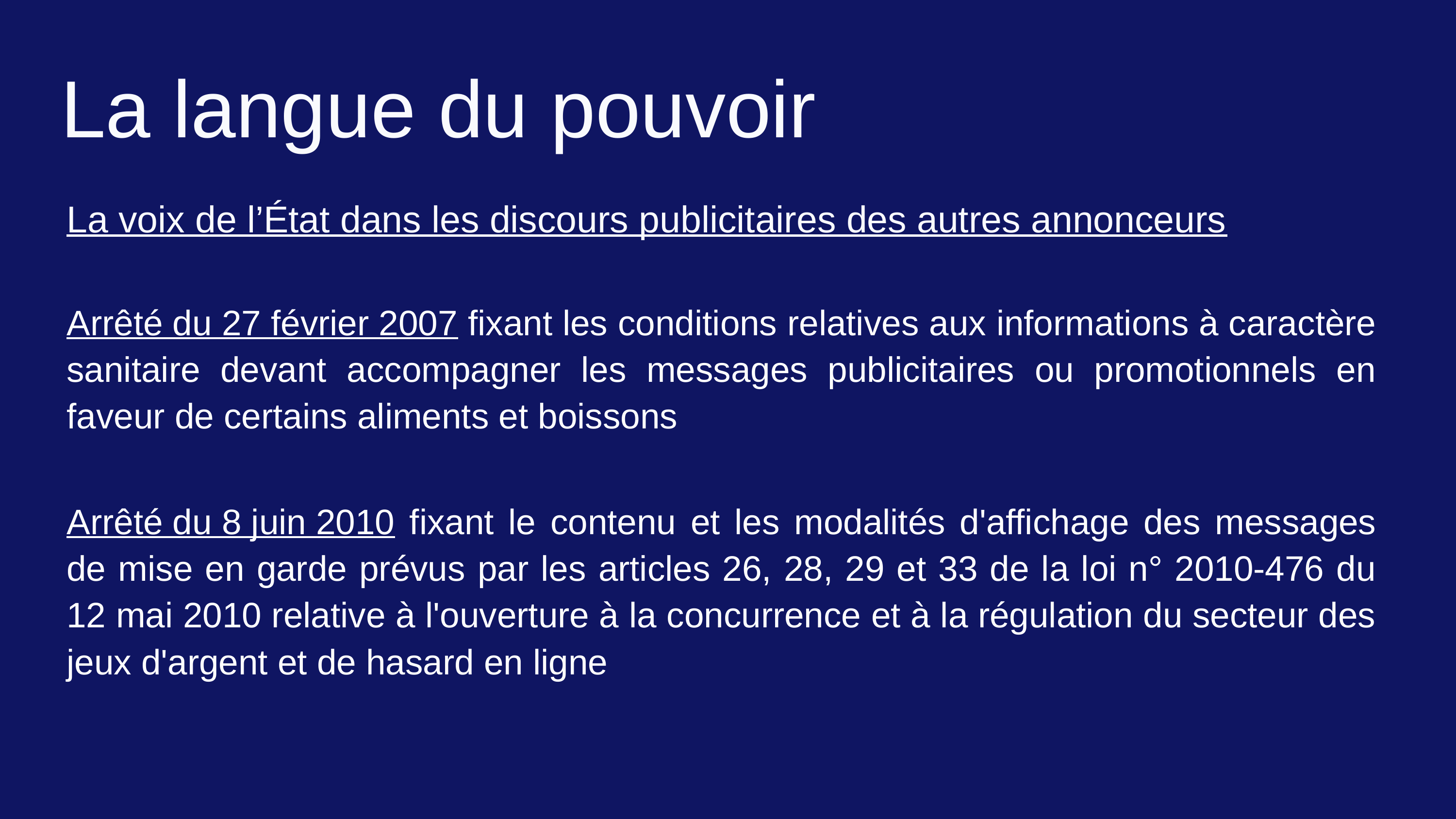

La langue du pouvoir
La voix de l’État dans les discours publicitaires des autres annonceurs

Arrêté du 27 février 2007 fixant les conditions relatives aux informations à caractère sanitaire devant accompagner les messages publicitaires ou promotionnels en faveur de certains aliments et boissons

Arrêté du 8 juin 2010 fixant le contenu et les modalités d'affichage des messages de mise en garde prévus par les articles 26, 28, 29 et 33 de la loi n° 2010-476 du 12 mai 2010 relative à l'ouverture à la concurrence et à la régulation du secteur des jeux d'argent et de hasard en ligne